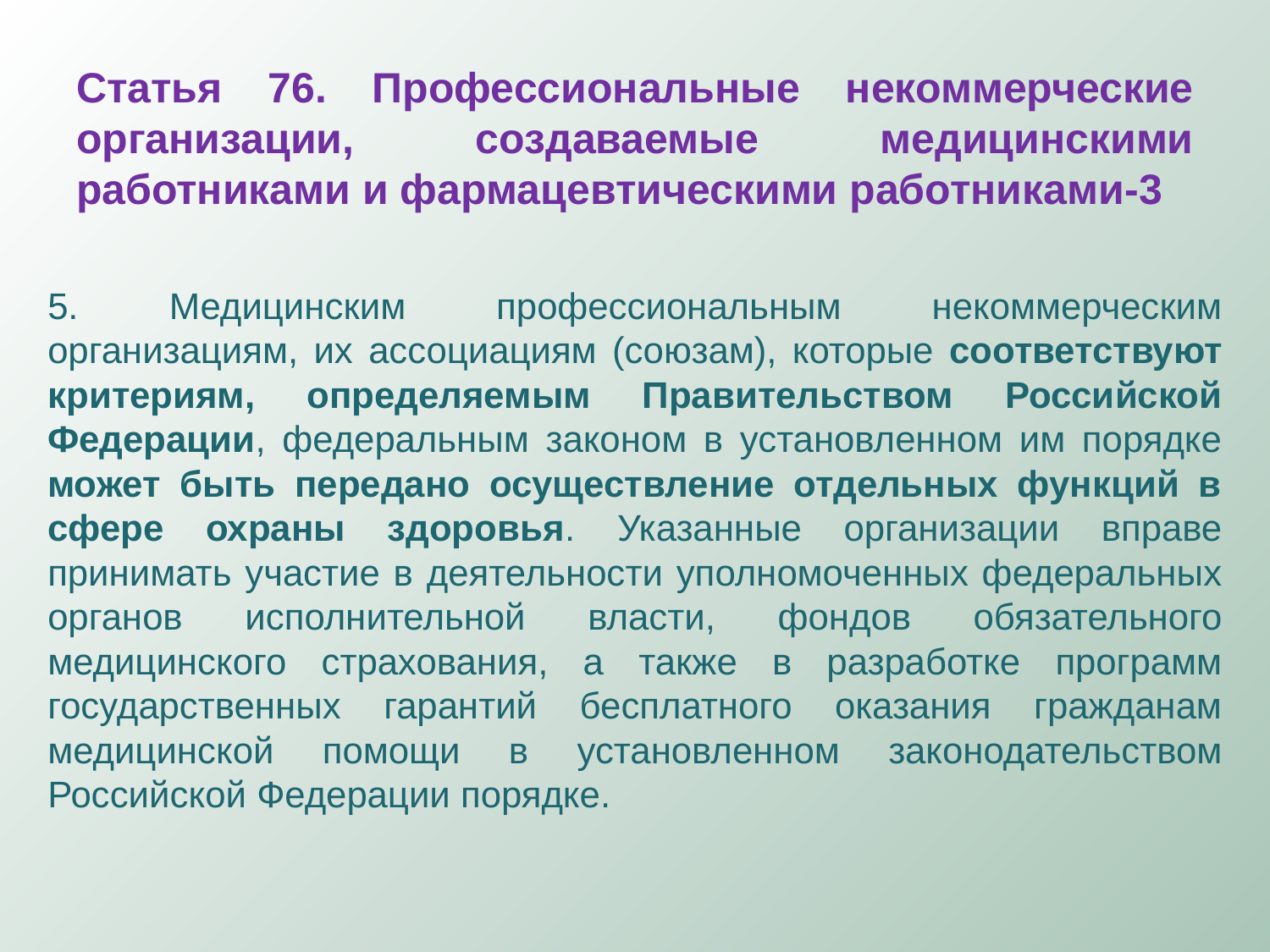

# Статья 76. Профессиональные некоммерческие организации, создаваемые медицинскими работниками и фармацевтическими работниками-3
5. Медицинским профессиональным некоммерческим организациям, их ассоциациям (союзам), которые соответствуют критериям, определяемым Правительством Российской Федерации, федеральным законом в установленном им порядке может быть передано осуществление отдельных функций в сфере охраны здоровья. Указанные организации вправе принимать участие в деятельности уполномоченных федеральных органов исполнительной власти, фондов обязательного медицинского страхования, а также в разработке программ государственных гарантий бесплатного оказания гражданам медицинской помощи в установленном законодательством Российской Федерации порядке.